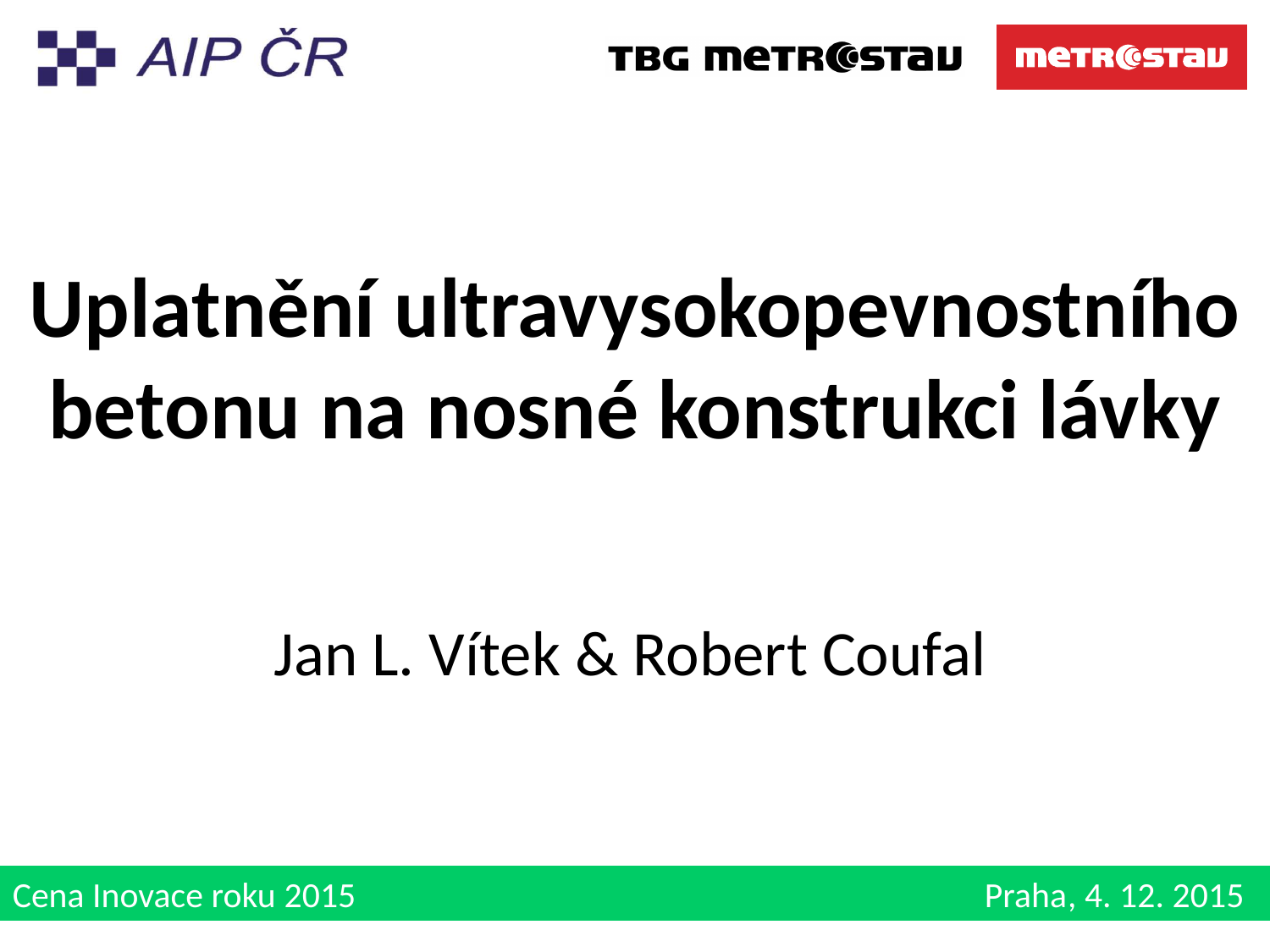

Uplatnění ultravysokopevnostního betonu na nosné konstrukci lávky
Jan L. Vítek & Robert Coufal